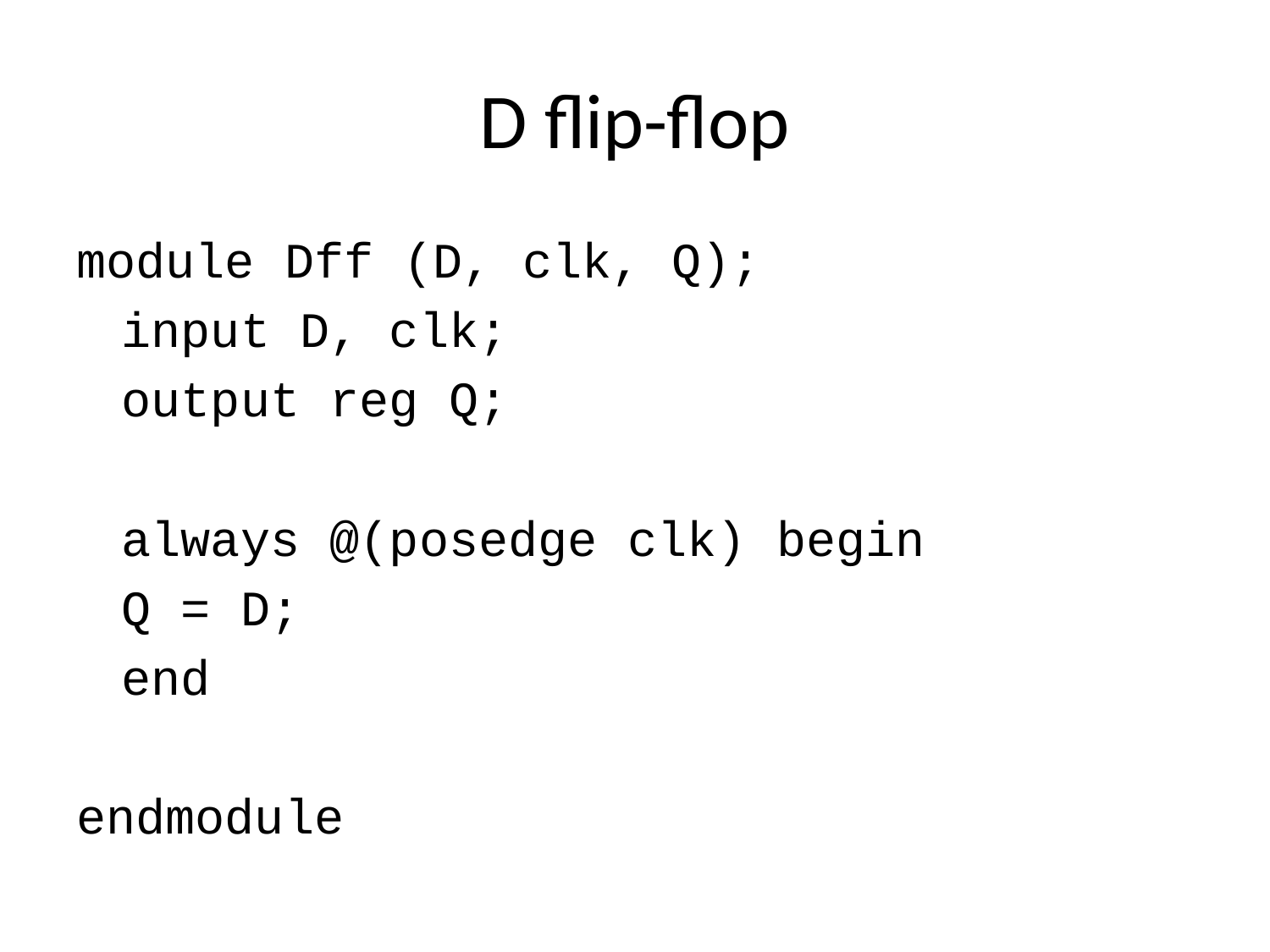

# D flip-flop
module Dff (D, clk, Q);
	input D, clk;
	output reg Q;

	always @(posedge clk) begin
		Q = D;
	end

endmodule